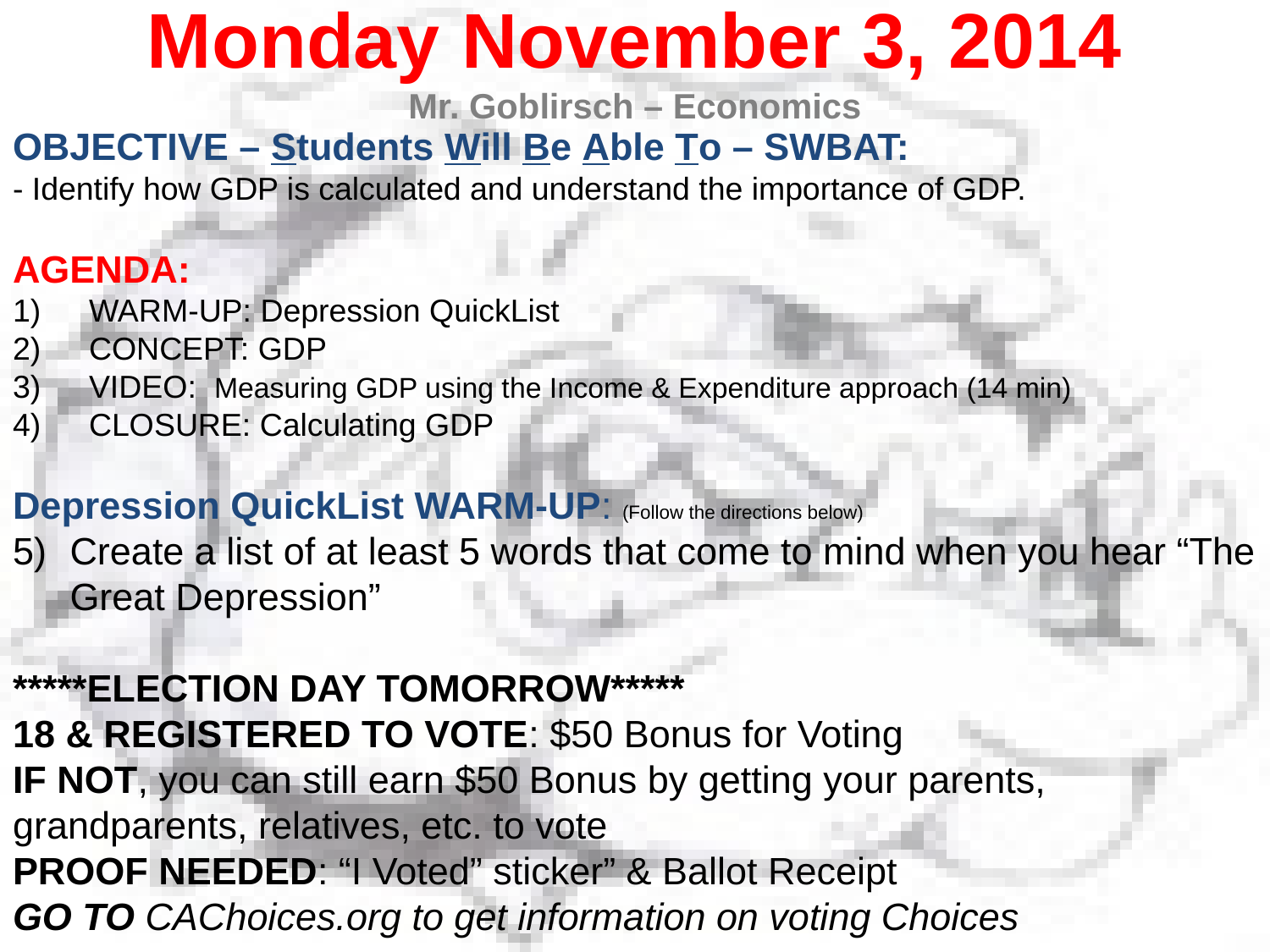

Monday November 3, 2014
Mr. Goblirsch – Economics
OBJECTIVE – Students Will Be Able To – SWBAT:
- Identify how GDP is calculated and understand the importance of GDP.

AGENDA:
WARM-UP: Depression QuickList
CONCEPT: GDP
VIDEO:  Measuring GDP using the Income & Expenditure approach (14 min)
CLOSURE: Calculating GDP

Depression QuickList WARM-UP: (Follow the directions below)
Create a list of at least 5 words that come to mind when you hear “The Great Depression”

*****ELECTION DAY TOMORROW*****
18 & REGISTERED TO VOTE: $50 Bonus for Voting
IF NOT, you can still earn $50 Bonus by getting your parents, grandparents, relatives, etc. to vote
PROOF NEEDED: “I Voted” sticker” & Ballot Receipt
GO TO CAChoices.org to get information on voting Choices